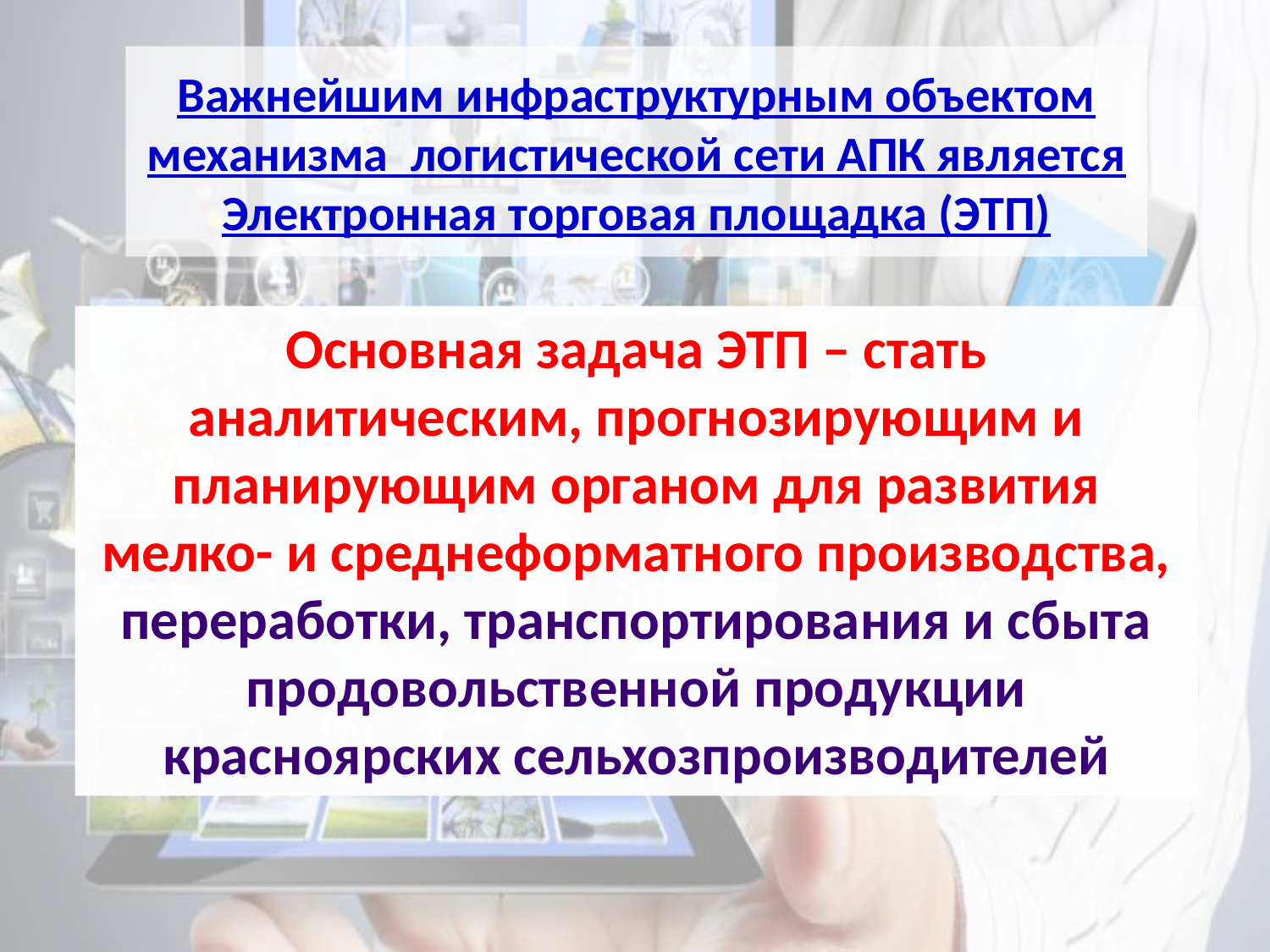

# Важнейшим инфраструктурным объектом механизма  логистической сети АПК является Электронная торговая площадка (ЭТП)
Основная задача ЭТП – стать аналитическим, прогнозирующим и планирующим органом для развития мелко- и среднеформатного производства, переработки, транспортирования и сбыта продовольственной продукции красноярских сельхозпроизводителей